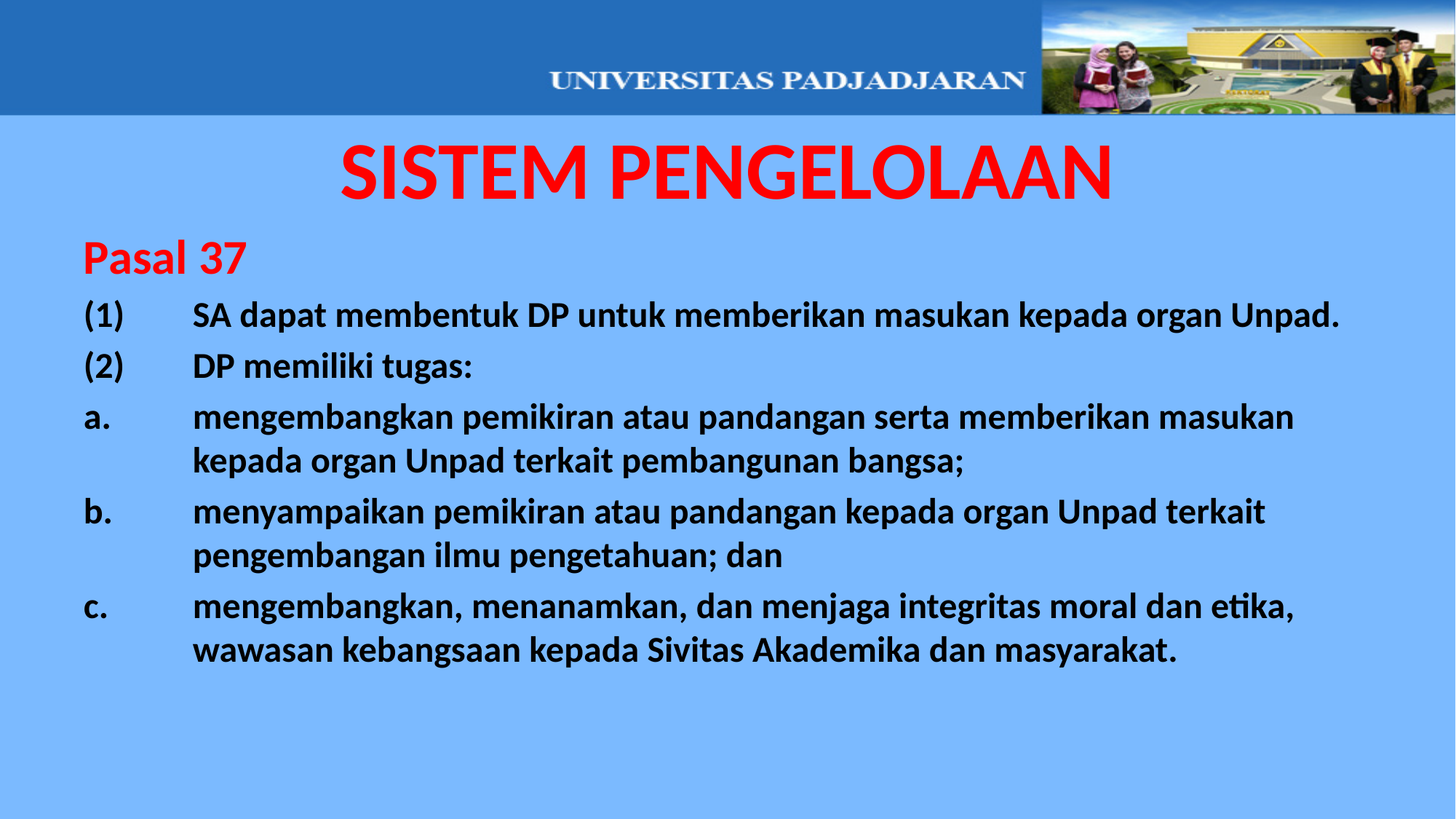

SISTEM PENGELOLAAN
Pasal 37
(1)	SA dapat membentuk DP untuk memberikan masukan kepada organ Unpad.
(2)	DP memiliki tugas:
a.	mengembangkan pemikiran atau pandangan serta memberikan masukan kepada organ Unpad terkait pembangunan bangsa;
b.	menyampaikan pemikiran atau pandangan kepada organ Unpad terkait pengembangan ilmu pengetahuan; dan
c.	mengembangkan, menanamkan, dan menjaga integritas moral dan etika, wawasan kebangsaan kepada Sivitas Akademika dan masyarakat.